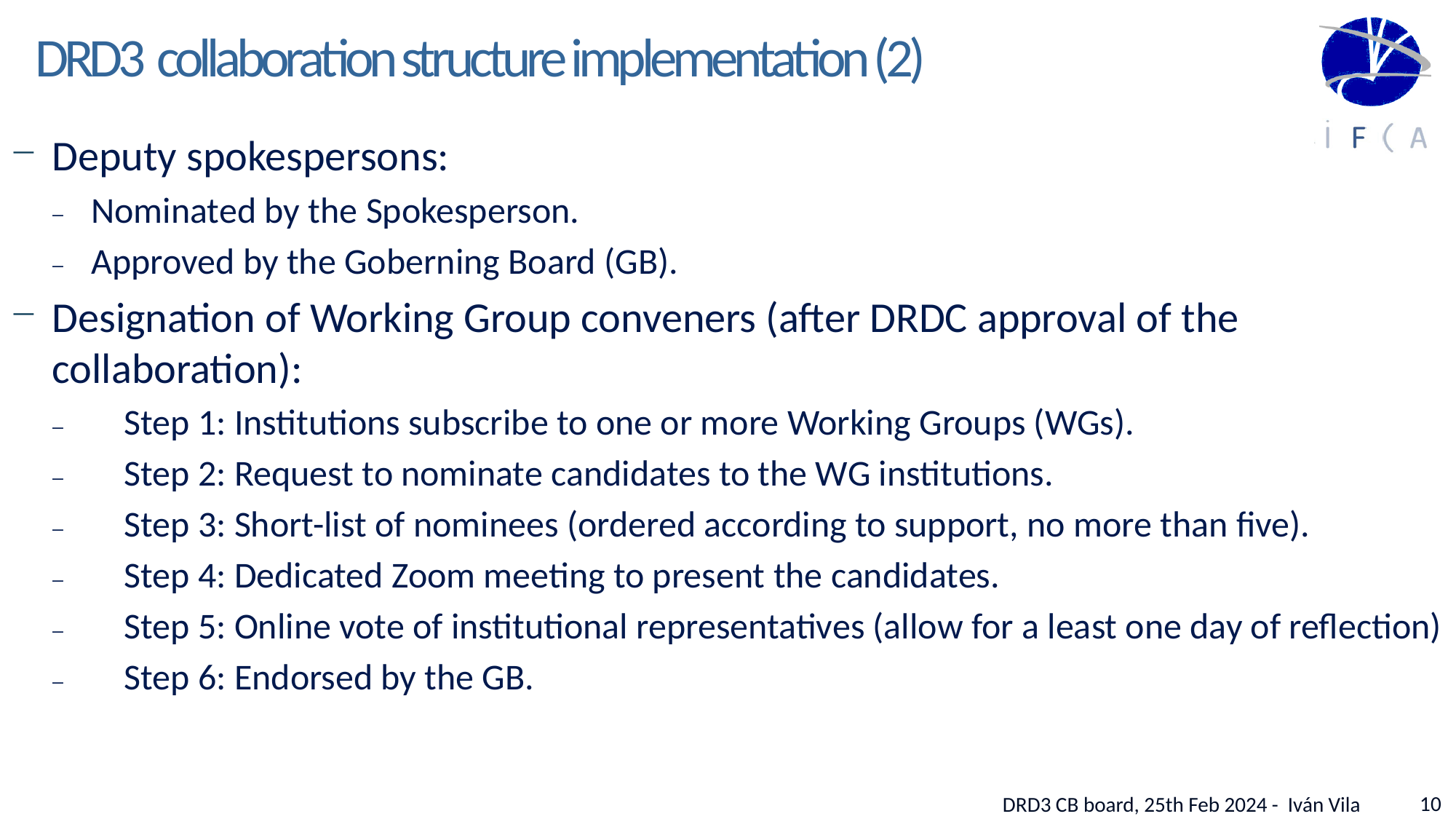

# DRD3  collaboration structure implementation (2)
Deputy spokespersons:
Nominated by the Spokesperson.
Approved by the Goberning Board (GB).
Designation of Working Group conveners (after DRDC approval of the collaboration):
    Step 1: Institutions subscribe to one or more Working Groups (WGs).
    Step 2: Request to nominate candidates to the WG institutions.
    Step 3: Short-list of nominees (ordered according to support, no more than five).
    Step 4: Dedicated Zoom meeting to present the candidates.
    Step 5: Online vote of institutional representatives (allow for a least one day of reflection)
    Step 6: Endorsed by the GB.

10
DRD3 CB board, 25th Feb 2024 -  Iván Vila